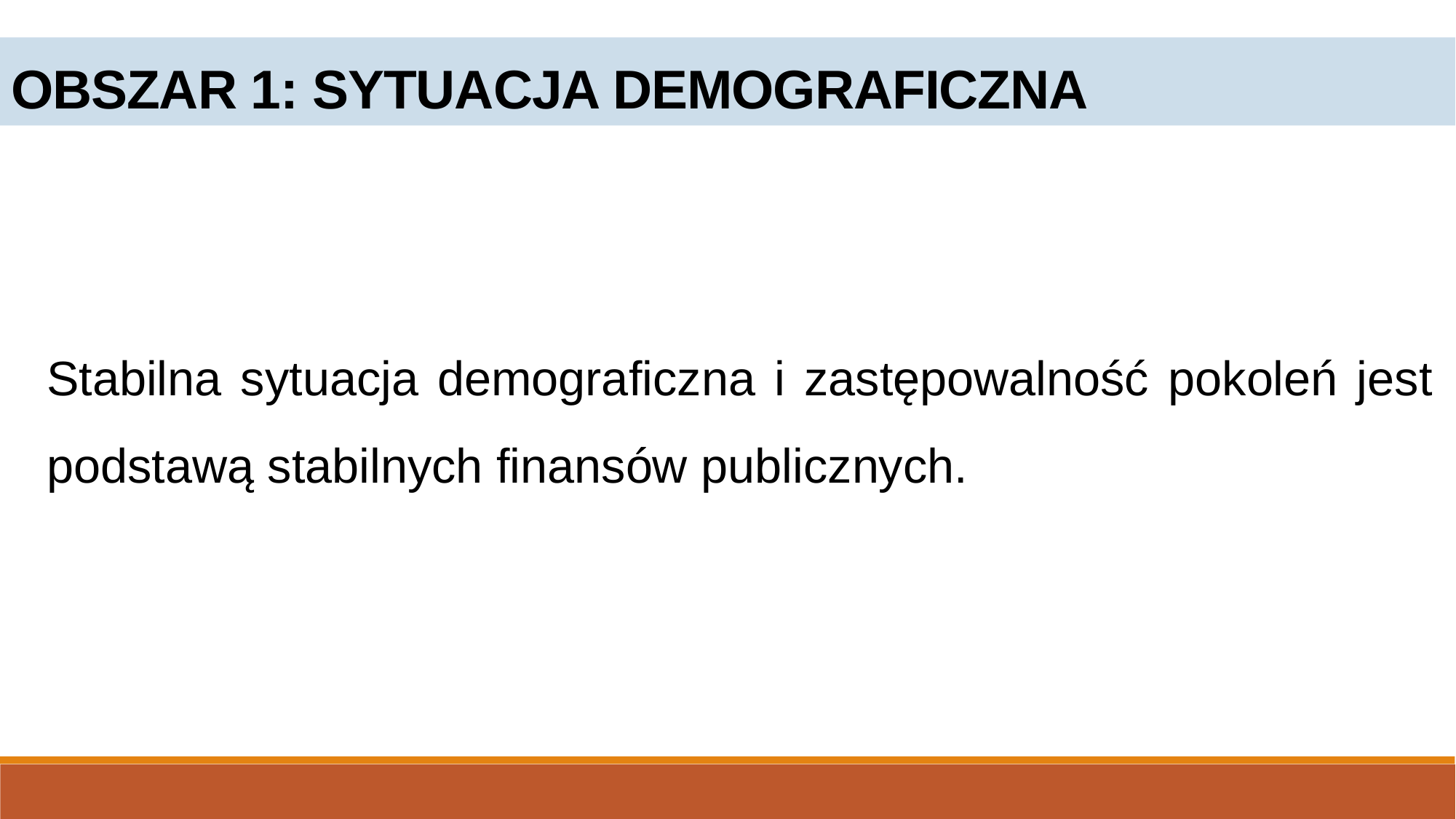

OBSZAR 1: SYTUACJA DEMOGRAFICZNA
Stabilna sytuacja demograficzna i zastępowalność pokoleń jest podstawą stabilnych finansów publicznych.